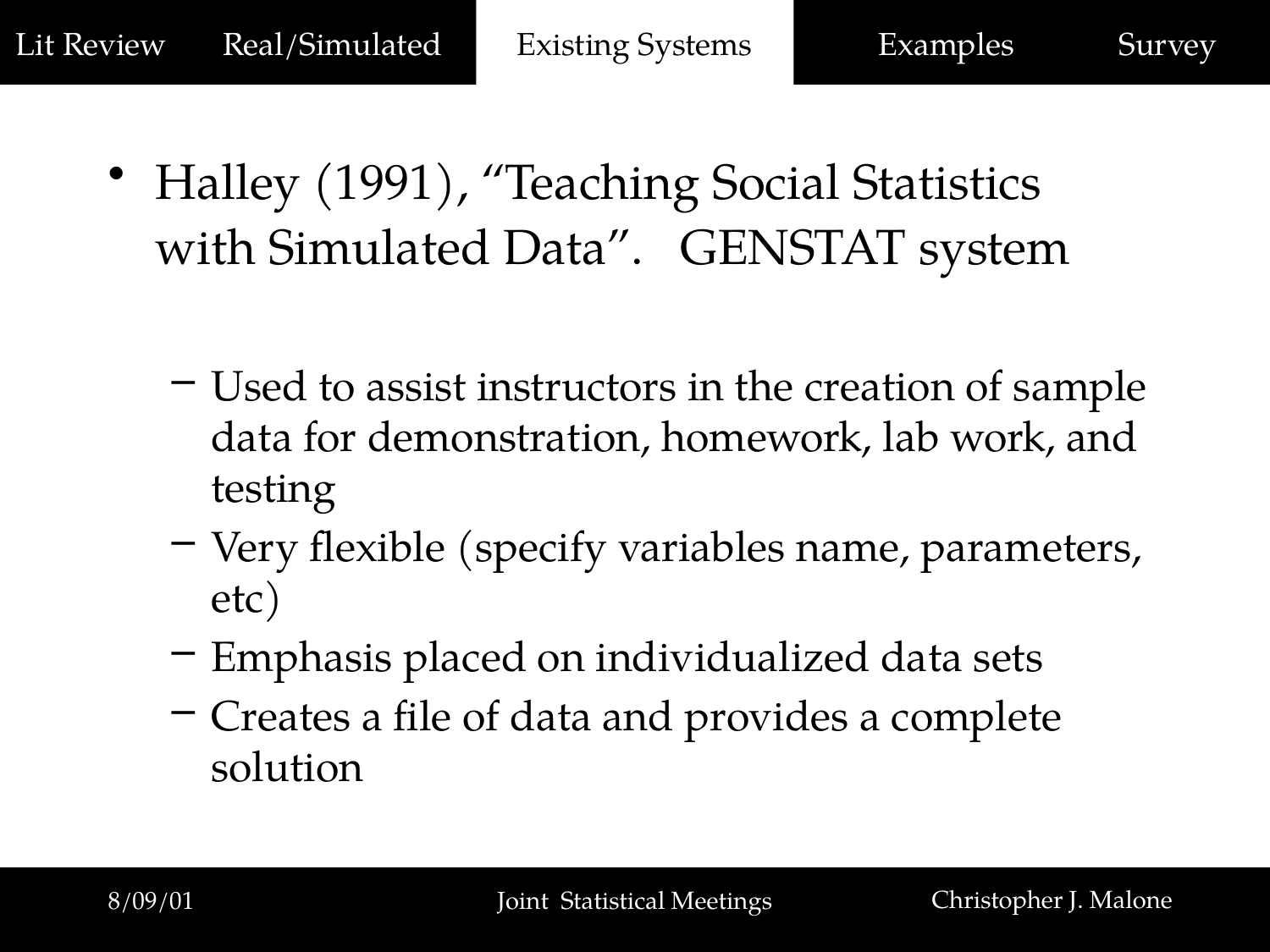

Existing Systems
Halley (1991), “Teaching Social Statistics with Simulated Data”.   GENSTAT system

Used to assist instructors in the creation of sample data for demonstration, homework, lab work, and testing
Very flexible (specify variables name, parameters, etc)
Emphasis placed on individualized data sets
Creates a file of data and provides a complete solution

8/09/01
Joint  Statistical Meetings